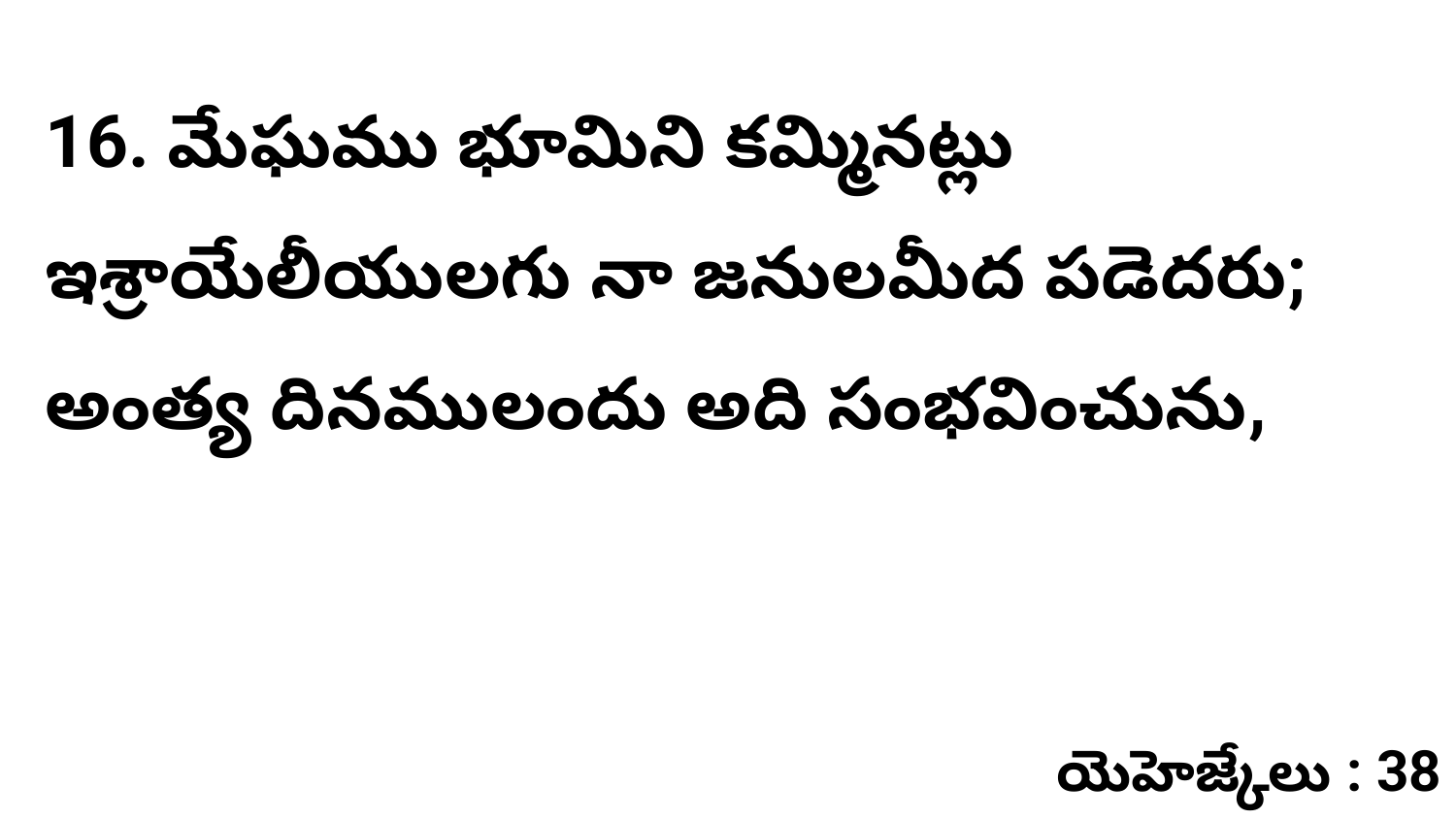

16. ​మేఘము భూమిని కమ్మినట్లు ఇశ్రాయేలీయులగు నా జనులమీద పడెదరు; అంత్య దినములందు అది సంభవించును,
యెహెజ్కేలు : 38